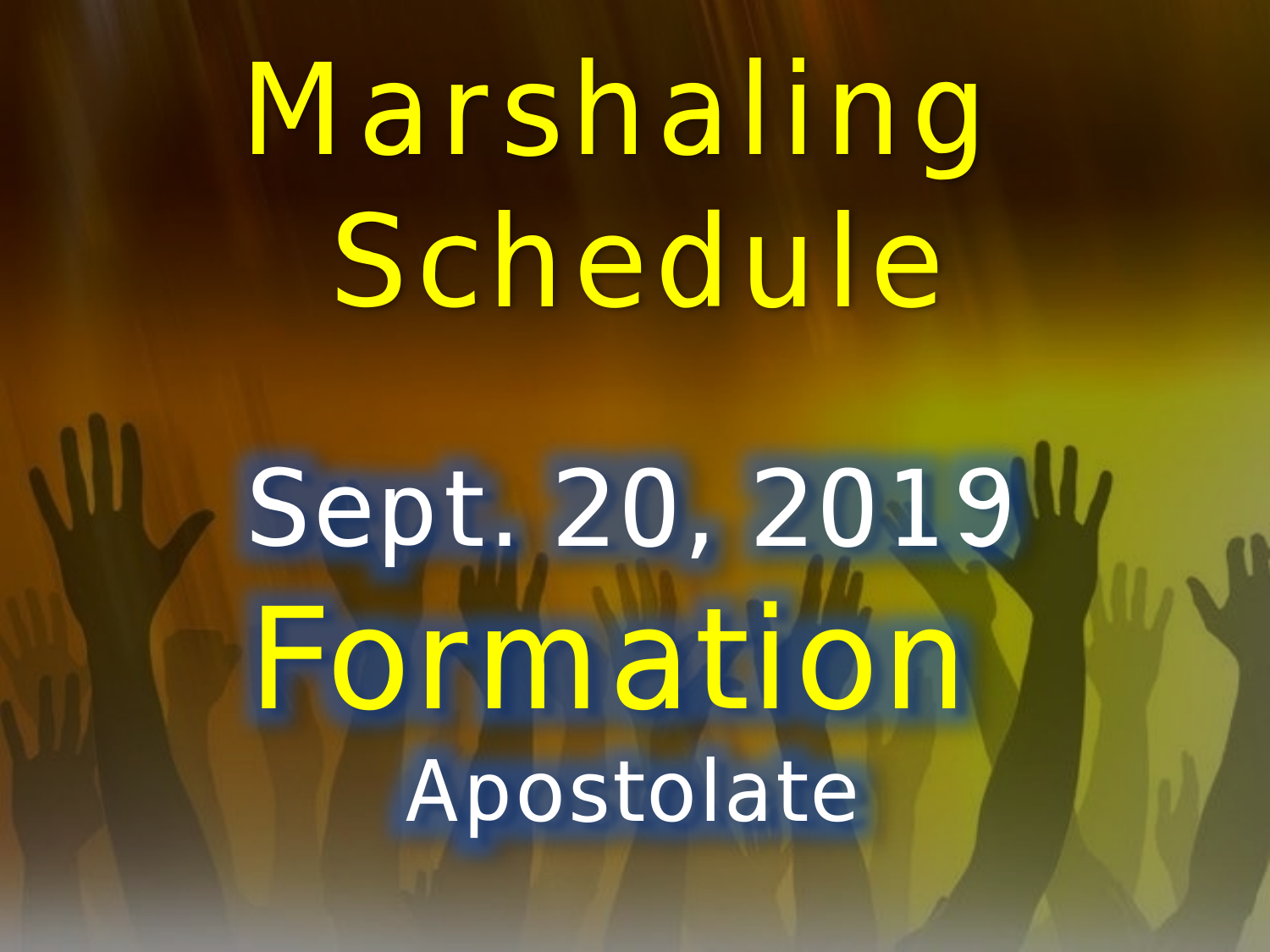

Marshaling
Schedule
Sept. 20, 2019
Formation
Apostolate